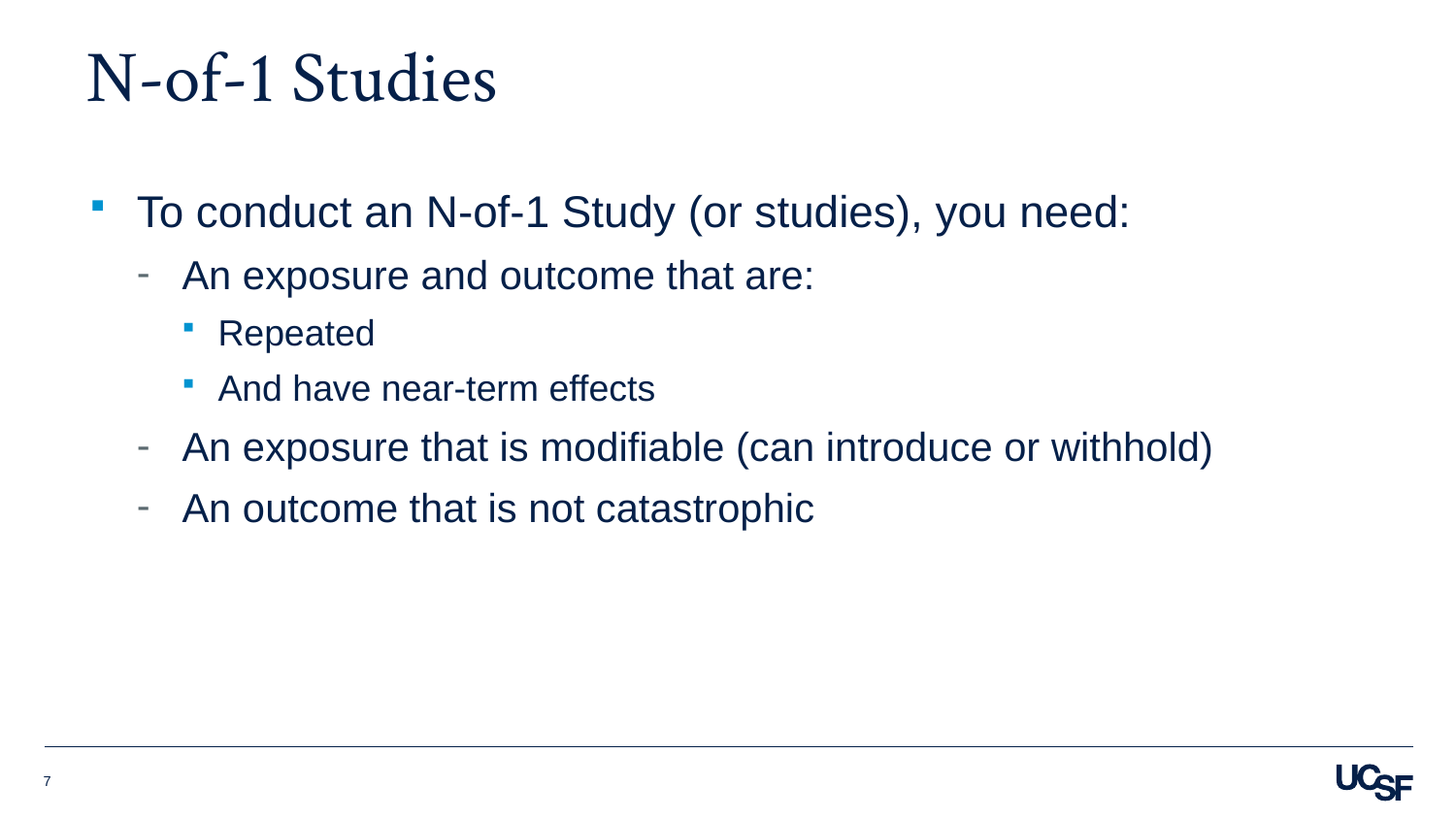

# N-of-1 Studies
To conduct an N-of-1 Study (or studies), you need:
An exposure and outcome that are:
Repeated
And have near-term effects
An exposure that is modifiable (can introduce or withhold)
An outcome that is not catastrophic

7